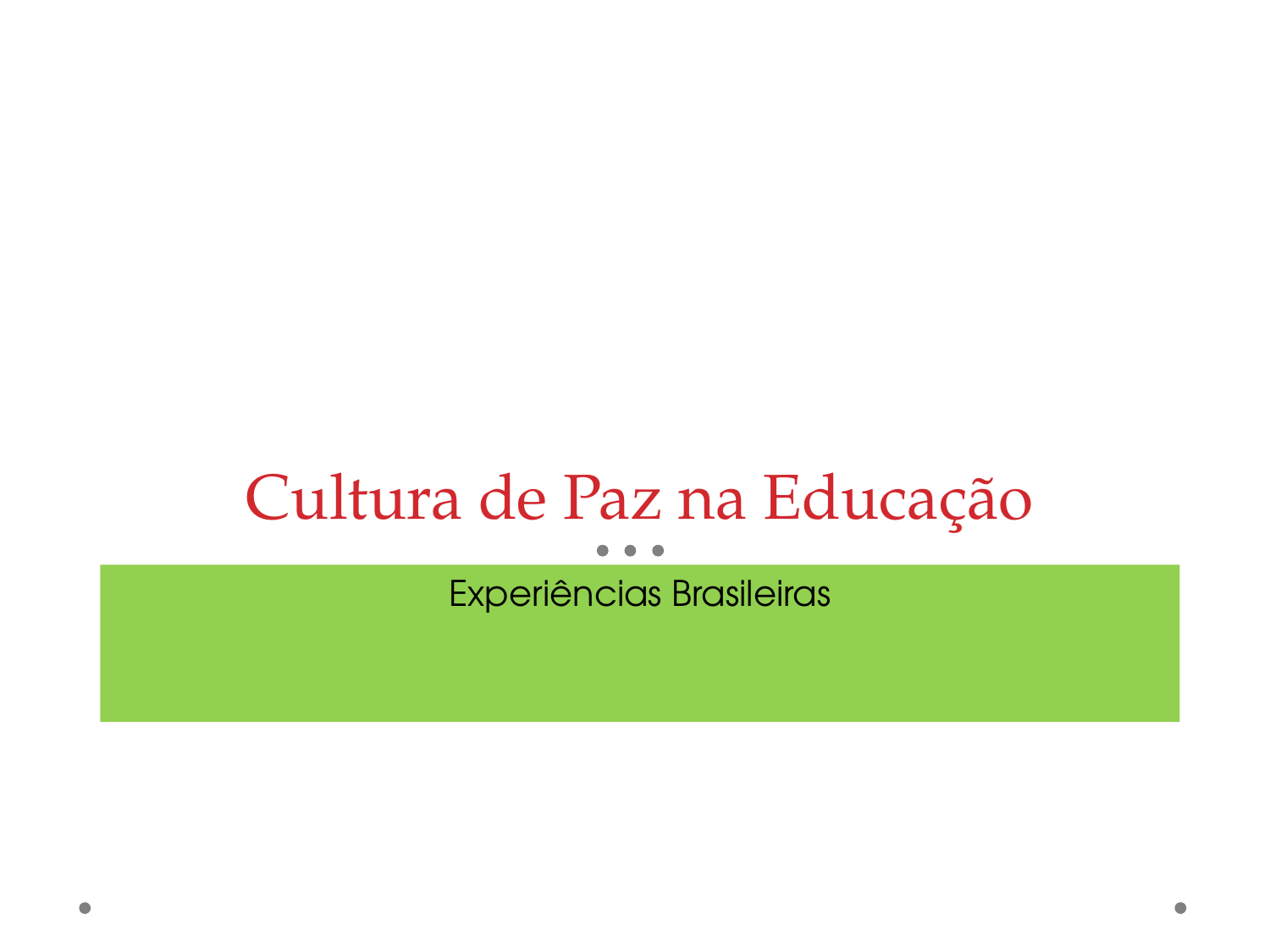

# Cultura de Paz na Educação
Experiências Brasileiras